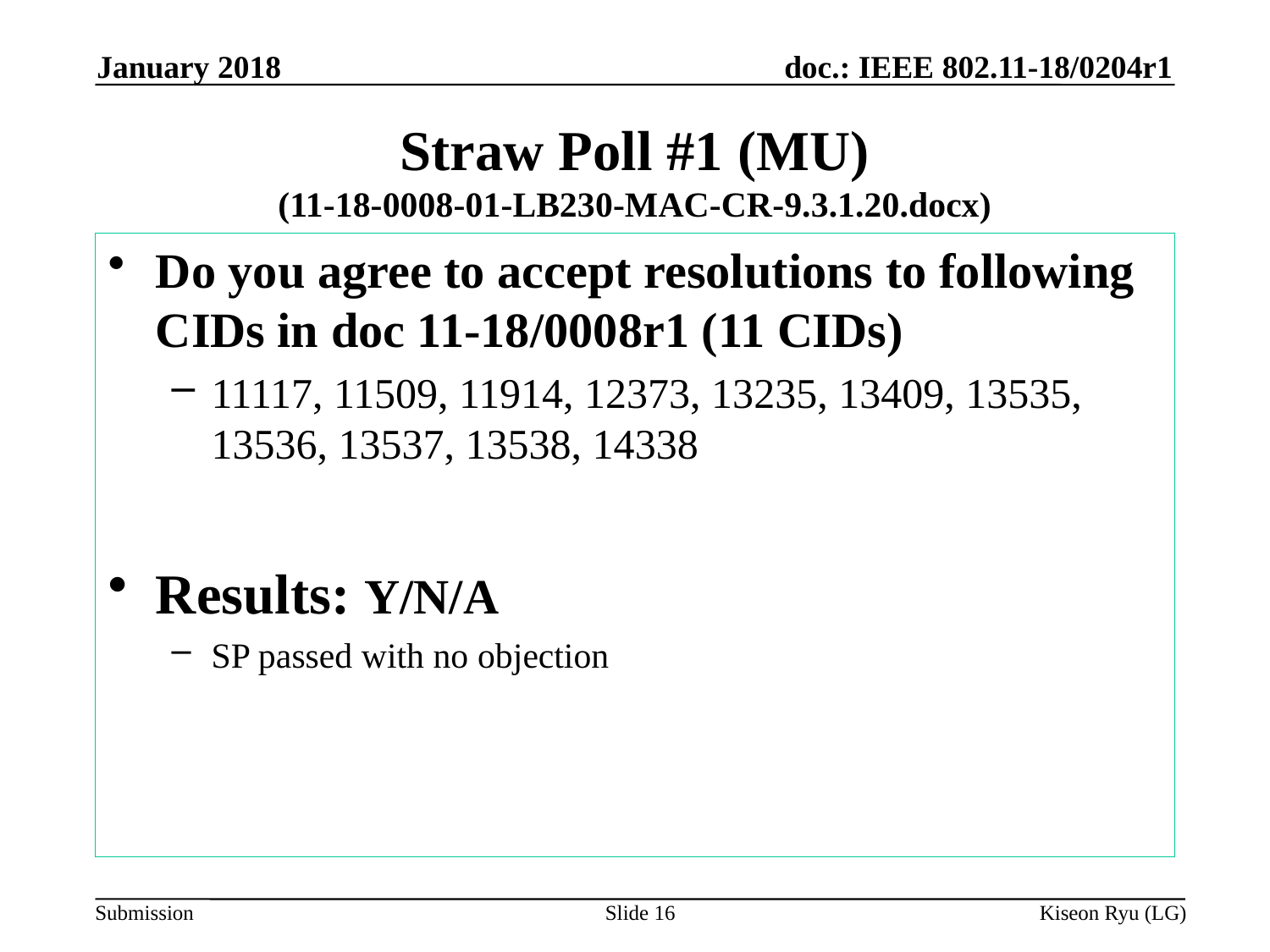

January 2018
# Straw Poll #1 (MU) (11-18-0008-01-LB230-MAC-CR-9.3.1.20.docx)
Do you agree to accept resolutions to following CIDs in doc 11-18/0008r1 (11 CIDs)
11117, 11509, 11914, 12373, 13235, 13409, 13535, 13536, 13537, 13538, 14338

Results: Y/N/A
SP passed with no objection

Slide 16
Kiseon Ryu (LG)